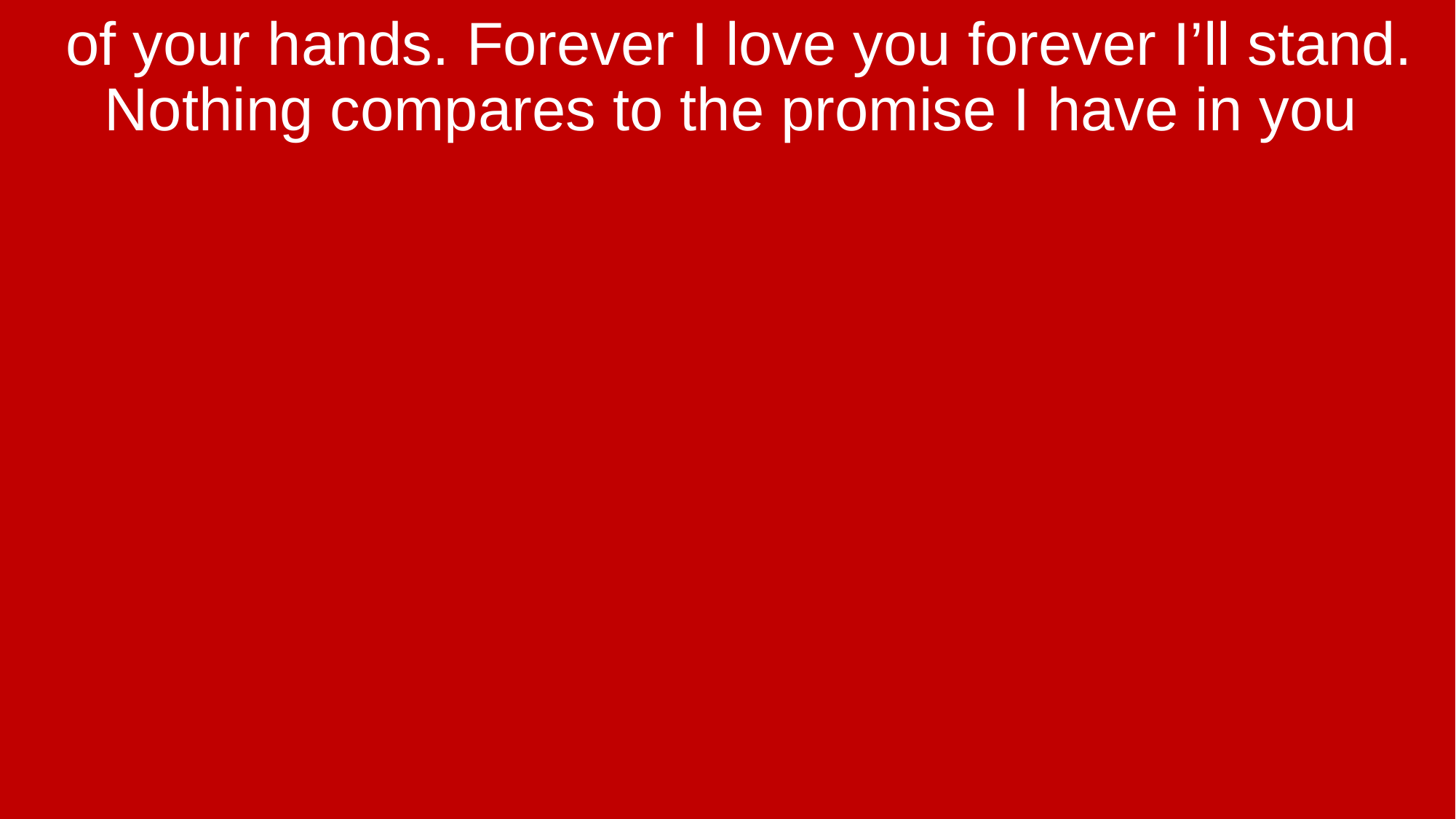

of your hands. Forever I love you forever I’ll stand. Nothing compares to the promise I have in you